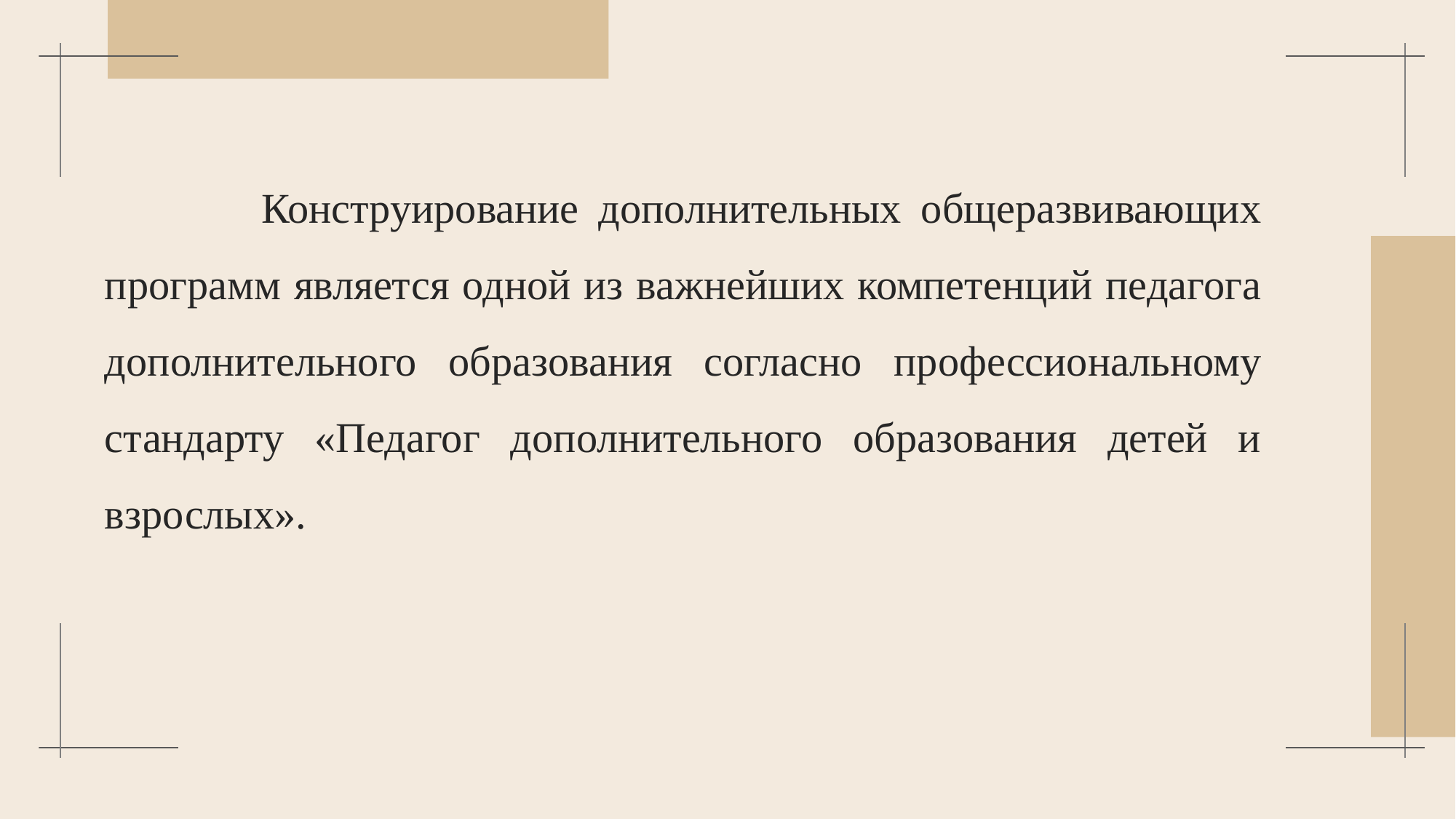

Конструирование дополнительных общеразвивающих программ является одной из важнейших компетенций педагога дополнительного образования согласно профессиональному стандарту «Педагог дополнительного образования детей и взрослых».